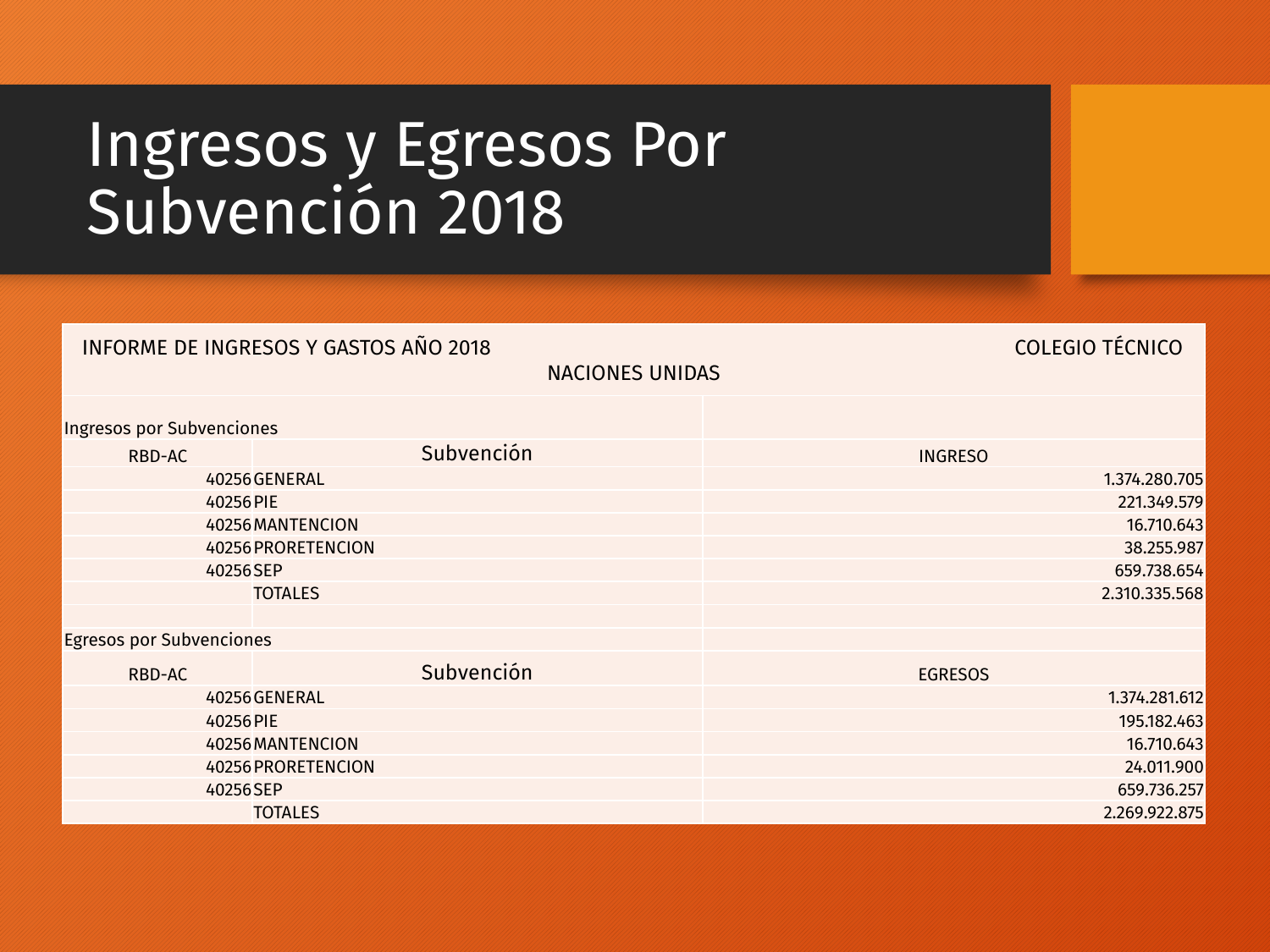

# Ingresos y Egresos Por Subvención 2018
| INFORME DE INGRESOS Y GASTOS AÑO 2018 COLEGIO TÉCNICO NACIONES UNIDAS |  |  |
| --- | --- | --- |
| Ingresos por Subvenciones |  |  |
| RBD-AC | Subvención | INGRESO |
| 40256 | GENERAL | 1.374.280.705 |
| 40256 | PIE | 221.349.579 |
| 40256 | MANTENCION | 16.710.643 |
| 40256 | PRORETENCION | 38.255.987 |
| 40256 | SEP | 659.738.654 |
|  | TOTALES | 2.310.335.568 |
|  |  |  |
| Egresos por Subvenciones |  |  |
| RBD-AC | Subvención | EGRESOS |
| 40256 | GENERAL | 1.374.281.612 |
| 40256 | PIE | 195.182.463 |
| 40256 | MANTENCION | 16.710.643 |
| 40256 | PRORETENCION | 24.011.900 |
| 40256 | SEP | 659.736.257 |
|  | TOTALES | 2.269.922.875 |